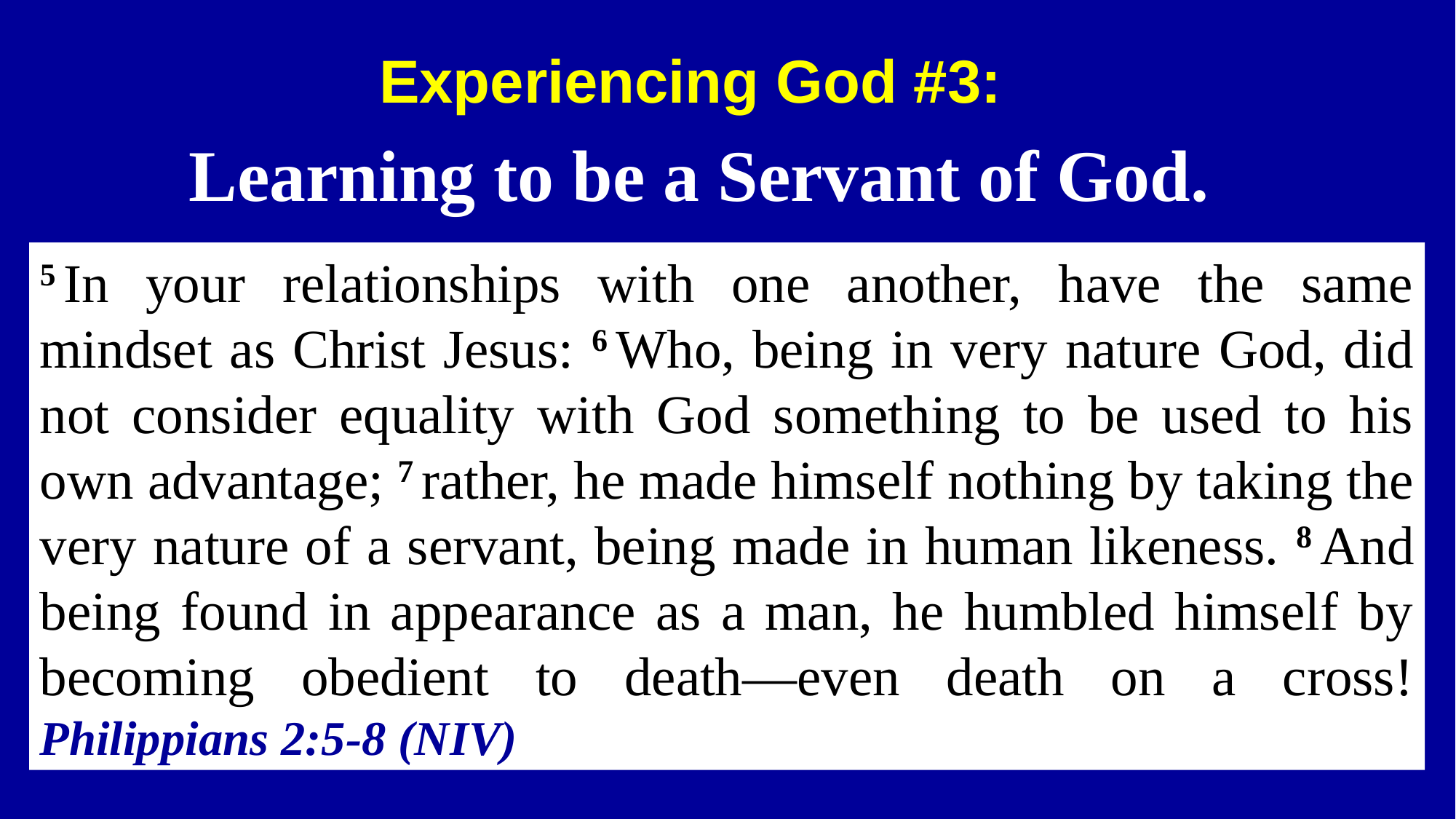

Experiencing God #3:
Learning to be a Servant of God.
5 In your relationships with one another, have the same mindset as Christ Jesus: 6 Who, being in very nature God, did not consider equality with God something to be used to his own advantage; 7 rather, he made himself nothing by taking the very nature of a servant, being made in human likeness. 8 And being found in appearance as a man, he humbled himself by becoming obedient to death—even death on a cross! Philippians 2:5-8 (NIV)